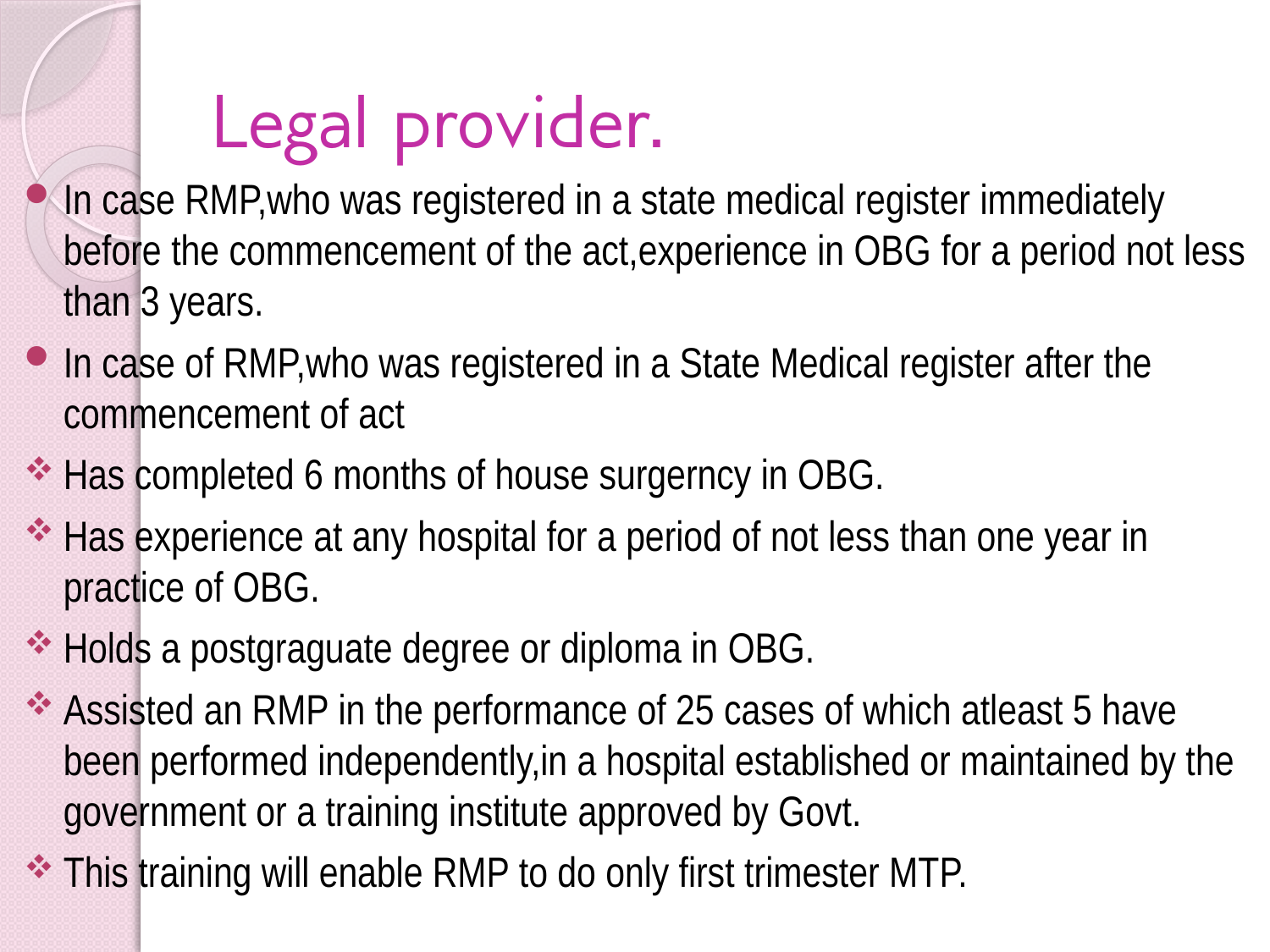

# Legal provider.
In case RMP,who was registered in a state medical register immediately before the commencement of the act,experience in OBG for a period not less than 3 years.
In case of RMP,who was registered in a State Medical register after the commencement of act
Has completed 6 months of house surgerncy in OBG.
Has experience at any hospital for a period of not less than one year in practice of OBG.
Holds a postgraguate degree or diploma in OBG.
Assisted an RMP in the performance of 25 cases of which atleast 5 have been performed independently,in a hospital established or maintained by the government or a training institute approved by Govt.
This training will enable RMP to do only first trimester MTP.